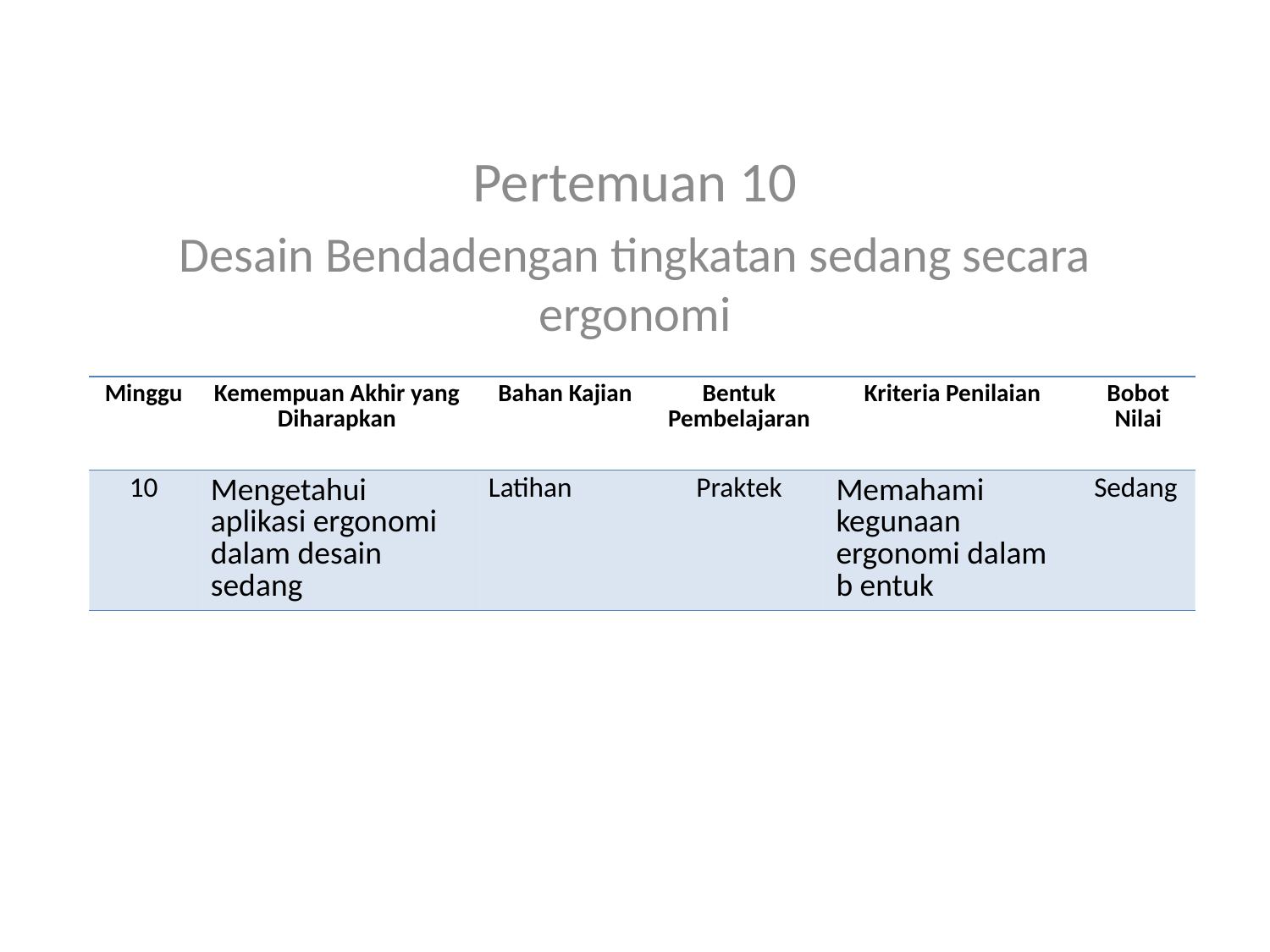

Pertemuan 10
Desain Bendadengan tingkatan sedang secara ergonomi
| Minggu | Kemempuan Akhir yang Diharapkan | Bahan Kajian | Bentuk Pembelajaran | Kriteria Penilaian | Bobot Nilai |
| --- | --- | --- | --- | --- | --- |
| 10 | Mengetahui aplikasi ergonomi dalam desain sedang | Latihan | Praktek | Memahami kegunaan ergonomi dalam b entuk | Sedang |